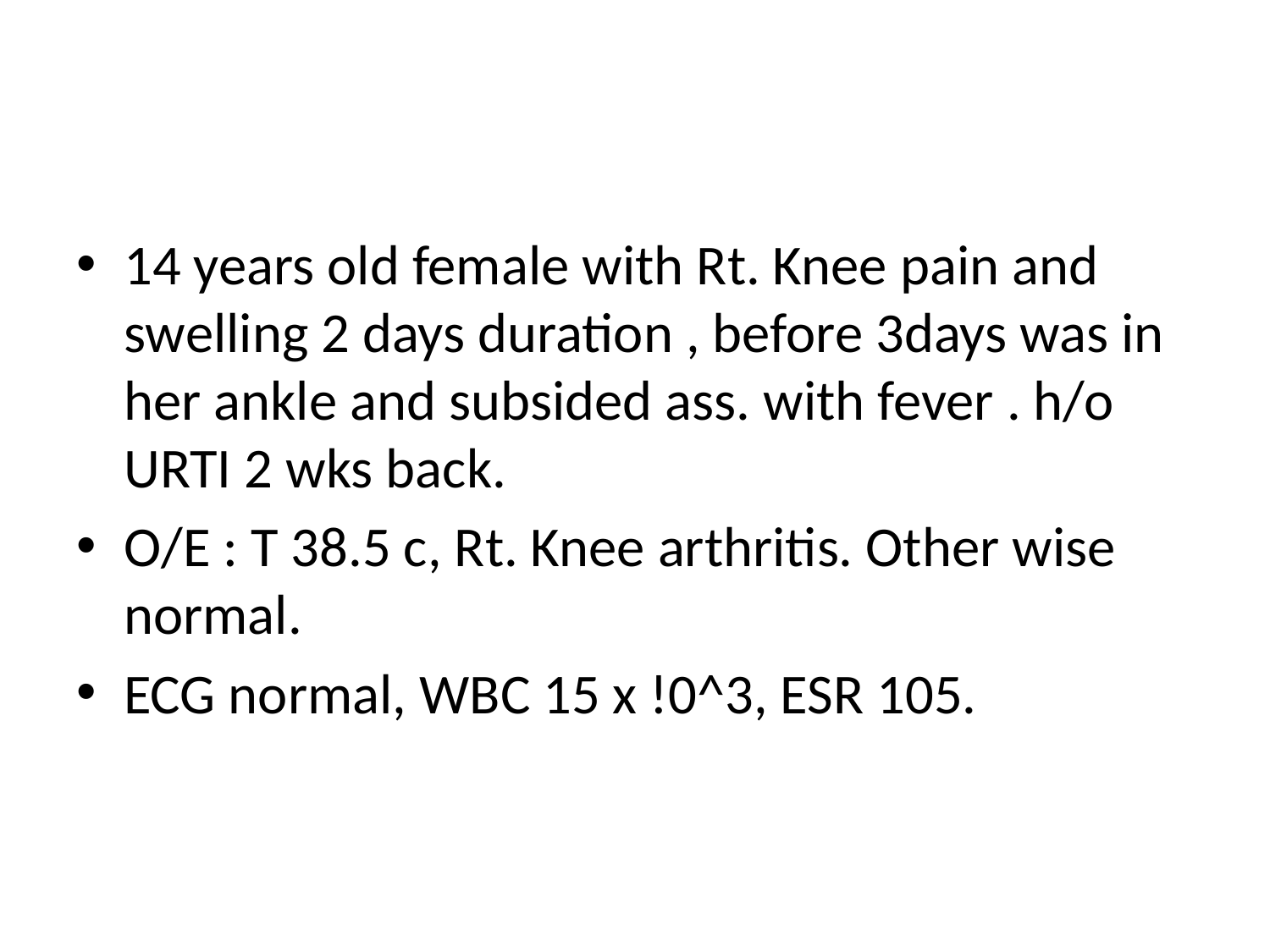

#
14 years old female with Rt. Knee pain and swelling 2 days duration , before 3days was in her ankle and subsided ass. with fever . h/o URTI 2 wks back.
O/E : T 38.5 c, Rt. Knee arthritis. Other wise normal.
ECG normal, WBC 15 x !0^3, ESR 105.